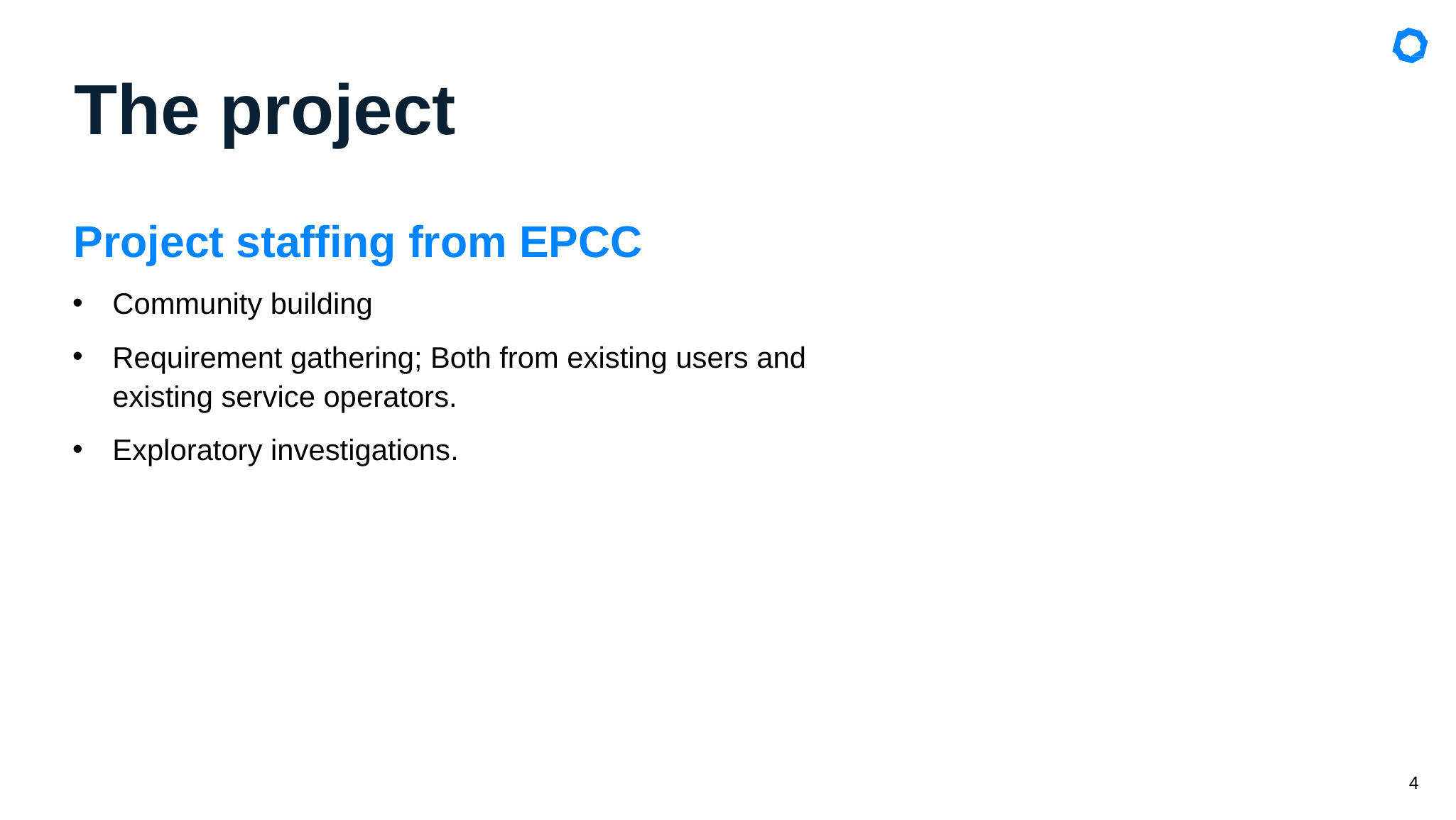

# The project
Project staffing from EPCC
Community building
Requirement gathering; Both from existing users and existing service operators.
Exploratory investigations.

4